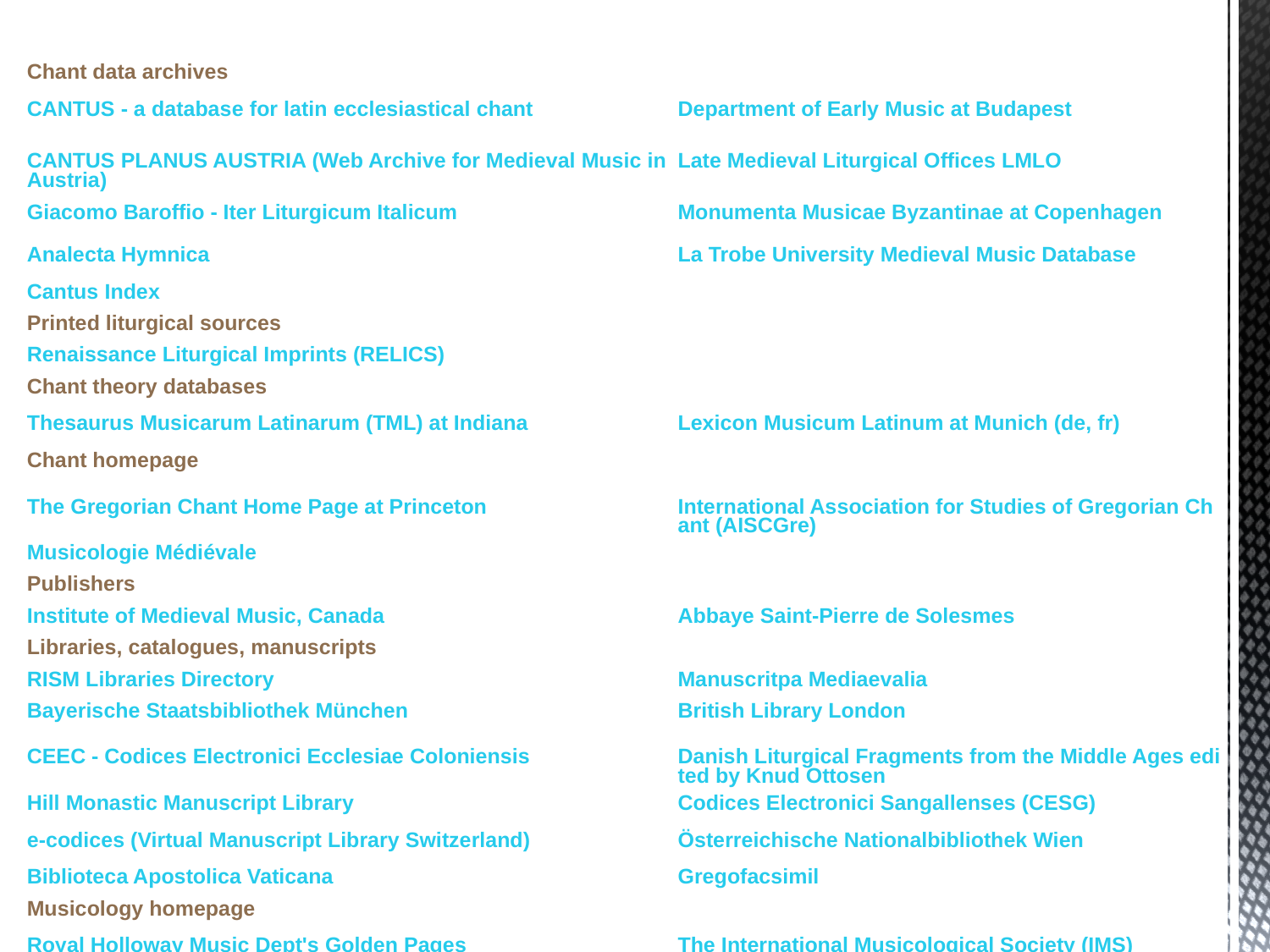

| Chant data archives |  |
| --- | --- |
| CANTUS - a database for latin ecclesiastical chant | Department of Early Music at Budapest |
| CANTUS PLANUS AUSTRIA (Web Archive for Medieval Music in Austria) | Late Medieval Liturgical Offices LMLO |
| Giacomo Baroffio - Iter Liturgicum Italicum | Monumenta Musicae Byzantinae at Copenhagen |
| Analecta Hymnica | La Trobe University Medieval Music Database |
| Cantus Index |  |
| Printed liturgical sources |  |
| Renaissance Liturgical Imprints (RELICS) |  |
| Chant theory databases |  |
| Thesaurus Musicarum Latinarum (TML) at Indiana | Lexicon Musicum Latinum at Munich (de, fr) |
| Chant homepage |  |
| The Gregorian Chant Home Page at Princeton | International Association for Studies of Gregorian Chant (AISCGre) |
| Musicologie Médiévale |  |
| Publishers |  |
| Institute of Medieval Music, Canada | Abbaye Saint-Pierre de Solesmes |
| Libraries, catalogues, manuscripts |  |
| RISM Libraries Directory | Manuscritpa Mediaevalia |
| Bayerische Staatsbibliothek München | British Library London |
| CEEC - Codices Electronici Ecclesiae Coloniensis | Danish Liturgical Fragments from the Middle Ages edited by Knud Ottosen |
| Hill Monastic Manuscript Library | Codices Electronici Sangallenses (CESG) |
| e-codices (Virtual Manuscript Library Switzerland) | Österreichische Nationalbibliothek Wien |
| Biblioteca Apostolica Vaticana | Gregofacsimil |
| Musicology homepage |  |
| Royal Holloway Music Dept's Golden Pages | The International Musicological Society (IMS) |
| Related research areas |  |
| Einbanddatenbank | Wasserzeichenkartei Piccard |
| Zeitrechnung des Deutschen Mittelalters und der Neuzeit von Hermann Grotefend | ORBIS LATINUS |
| Historical Auxiliary Sciences (Codicology) |  |
| Theology |  |
| Klöster in Bayern | Acta Sanctorum Database |
| Ökumenisches Heiligenlexikon | Documenta Catholica Omnia |